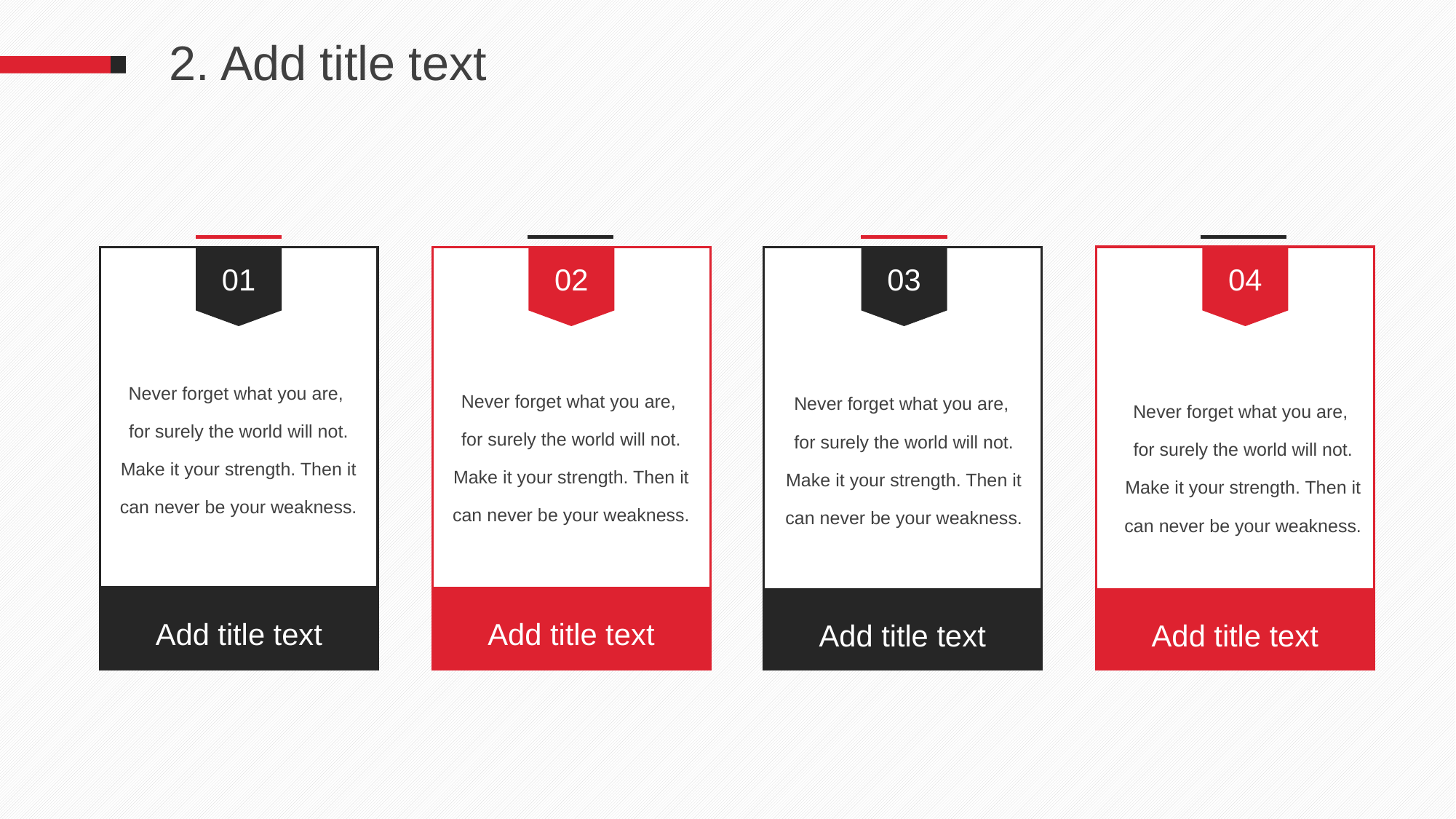

2. Add title text

01
Never forget what you are,
for surely the world will not. Make it your strength. Then it can never be your weakness.

Add title text
02
Never forget what you are,
for surely the world will not. Make it your strength. Then it can never be your weakness.

Add title text
03
Never forget what you are,
for surely the world will not. Make it your strength. Then it can never be your weakness.

Add title text
04
Never forget what you are,
for surely the world will not. Make it your strength. Then it can never be your weakness.

Add title text